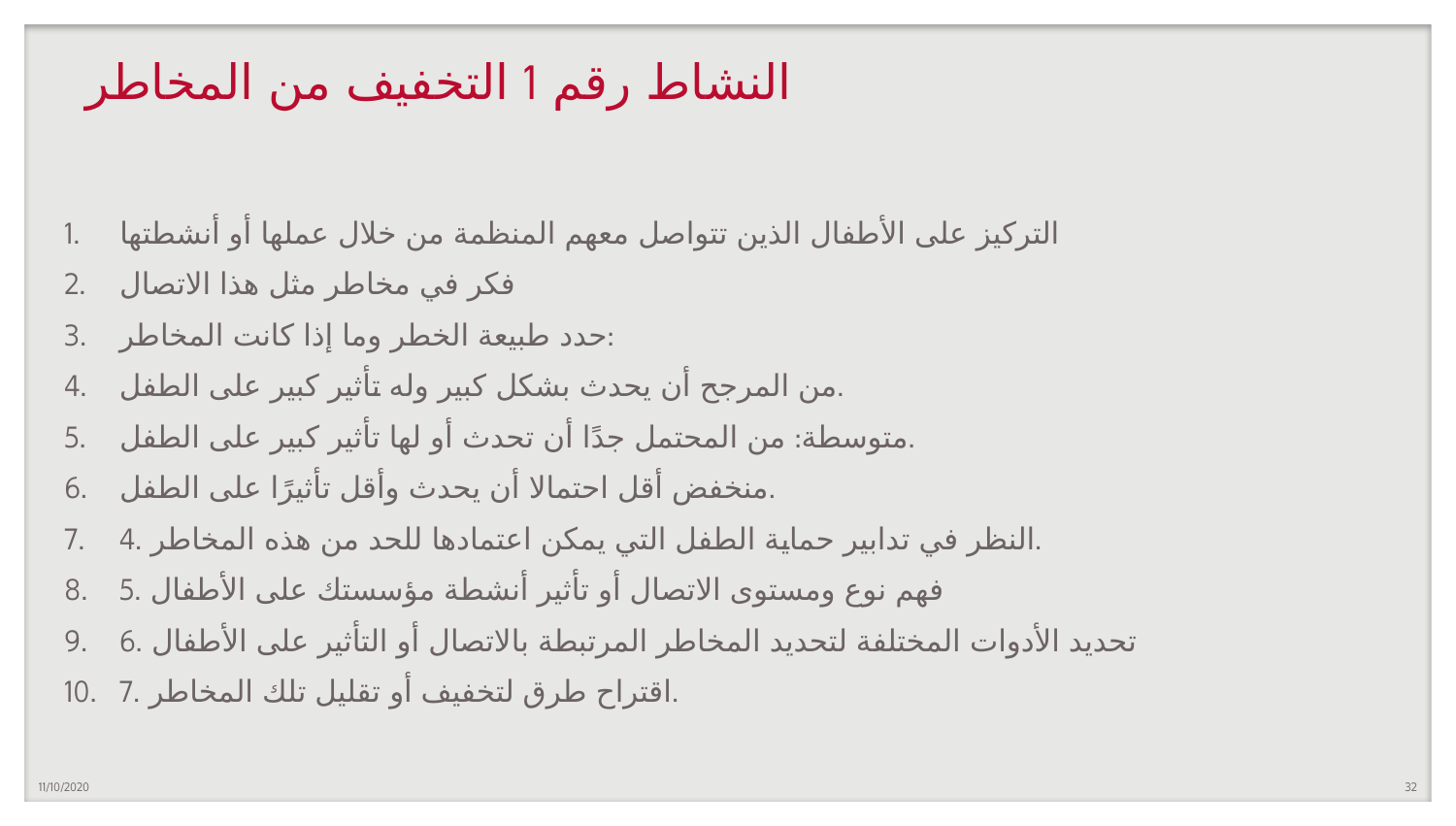

# النشاط رقم 1 التخفيف من المخاطر
التركيز على الأطفال الذين تتواصل معهم المنظمة من خلال عملها أو أنشطتها
فكر في مخاطر مثل هذا الاتصال
حدد طبيعة الخطر وما إذا كانت المخاطر:
من المرجح أن يحدث بشكل كبير وله تأثير كبير على الطفل.
متوسطة: من المحتمل جدًا أن تحدث أو لها تأثير كبير على الطفل.
منخفض أقل احتمالا أن يحدث وأقل تأثيرًا على الطفل.
4. النظر في تدابير حماية الطفل التي يمكن اعتمادها للحد من هذه المخاطر.
5. فهم نوع ومستوى الاتصال أو تأثير أنشطة مؤسستك على الأطفال
6. تحديد الأدوات المختلفة لتحديد المخاطر المرتبطة بالاتصال أو التأثير على الأطفال
7. اقتراح طرق لتخفيف أو تقليل تلك المخاطر.
11/10/2020
32